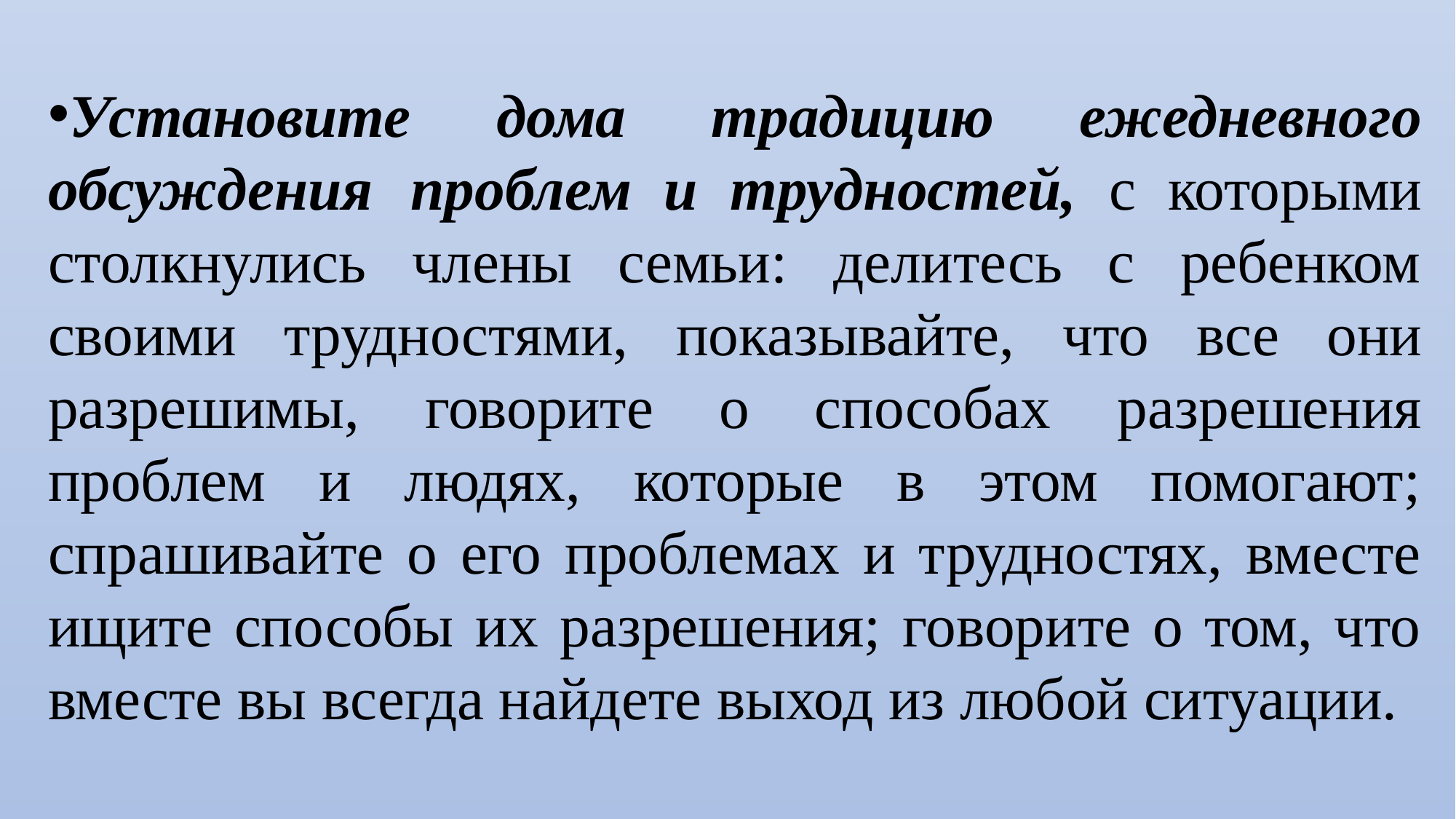

Установите дома традицию ежедневного обсуждения проблем и трудностей, с которыми столкнулись члены семьи: делитесь с ребенком своими трудностями, показывайте, что все они разрешимы, говорите о способах разрешения проблем и людях, которые в этом помогают; спрашивайте о его проблемах и трудностях, вместе ищите способы их разрешения; говорите о том, что вместе вы всегда найдете выход из любой ситуации.